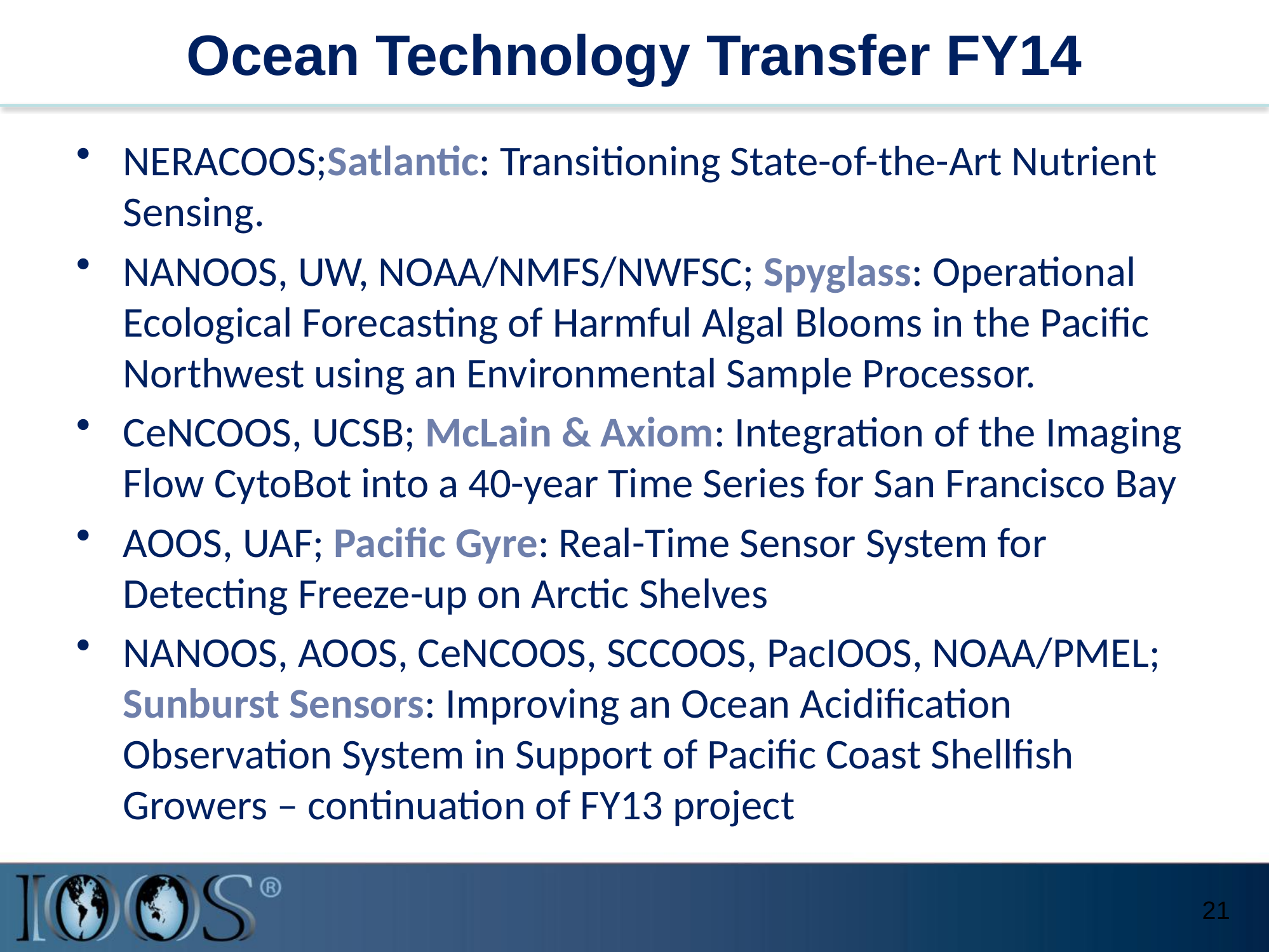

# Ocean Technology Transfer FY14
NERACOOS;Satlantic: Transitioning State-of-the-Art Nutrient Sensing.
NANOOS, UW, NOAA/NMFS/NWFSC; Spyglass: Operational Ecological Forecasting of Harmful Algal Blooms in the Pacific Northwest using an Environmental Sample Processor.
CeNCOOS, UCSB; McLain & Axiom: Integration of the Imaging Flow CytoBot into a 40-year Time Series for San Francisco Bay
AOOS, UAF; Pacific Gyre: Real-Time Sensor System for Detecting Freeze-up on Arctic Shelves
NANOOS, AOOS, CeNCOOS, SCCOOS, PacIOOS, NOAA/PMEL; Sunburst Sensors: Improving an Ocean Acidification Observation System in Support of Pacific Coast Shellfish Growers – continuation of FY13 project
21